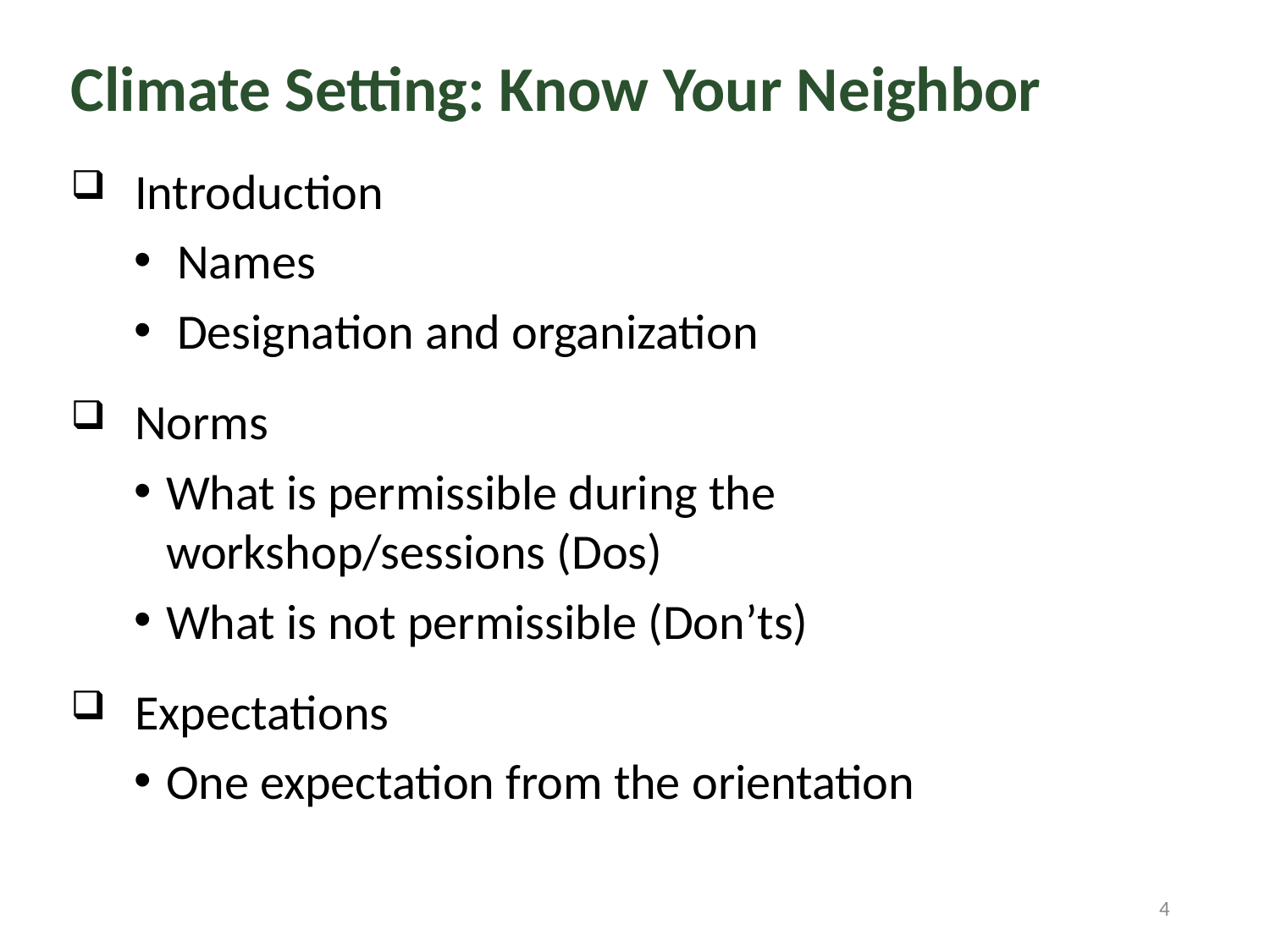

# Climate Setting: Know Your Neighbor
Introduction
 Names
 Designation and organization
Norms
What is permissible during the workshop/sessions (Dos)
What is not permissible (Don’ts)
Expectations
One expectation from the orientation
4